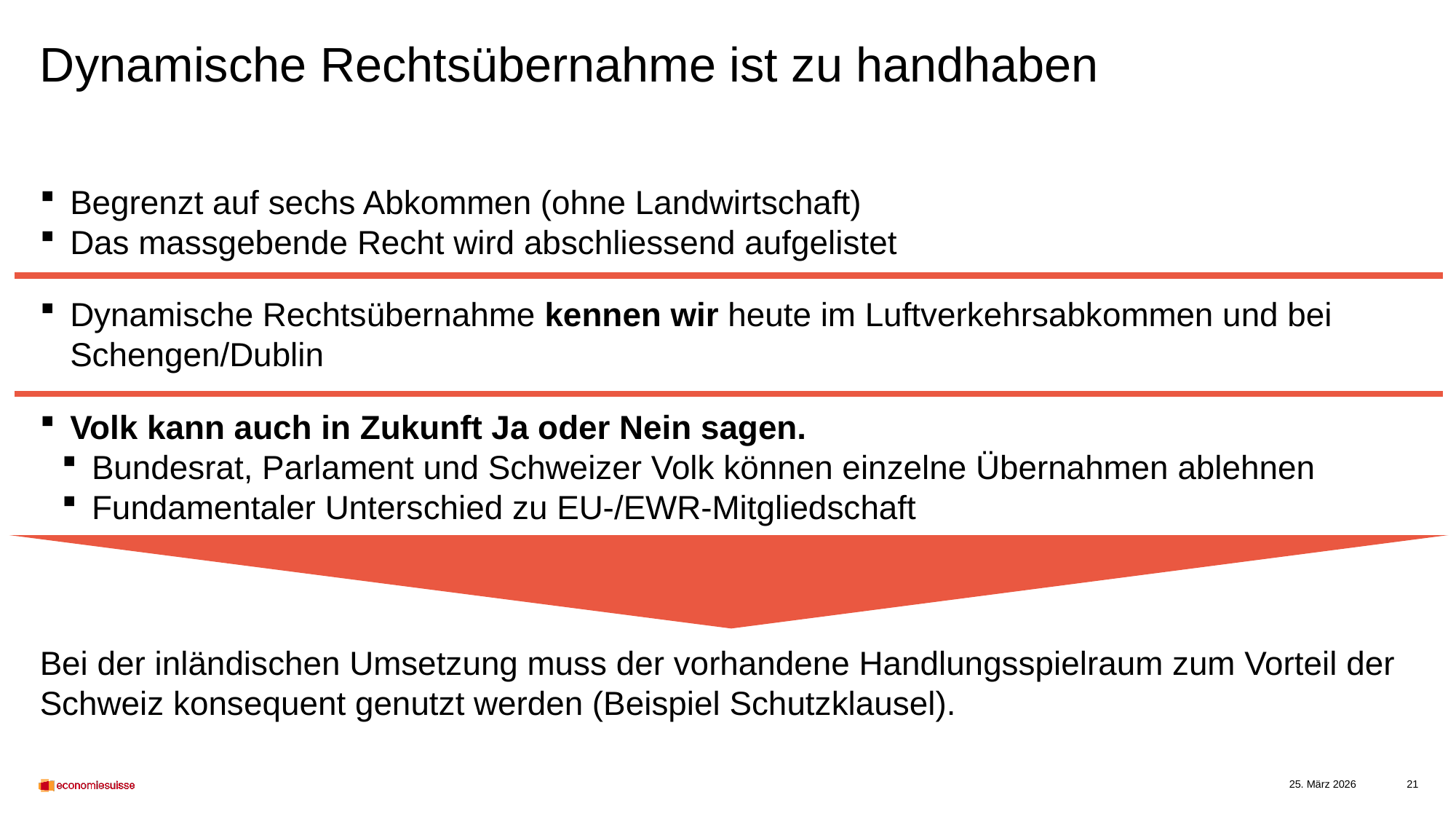

# Dynamische Rechtsübernahme ist zu handhaben
Begrenzt auf sechs Abkommen (ohne Landwirtschaft)
Das massgebende Recht wird abschliessend aufgelistet

Dynamische Rechtsübernahme kennen wir heute im Luftverkehrsabkommen und bei Schengen/Dublin

Volk kann auch in Zukunft Ja oder Nein sagen.
Bundesrat, Parlament und Schweizer Volk können einzelne Übernahmen ablehnen
Fundamentaler Unterschied zu EU-/EWR-Mitgliedschaft

Bei der inländischen Umsetzung muss der vorhandene Handlungsspielraum zum Vorteil der Schweiz konsequent genutzt werden (Beispiel Schutzklausel).
25. März 2026
21